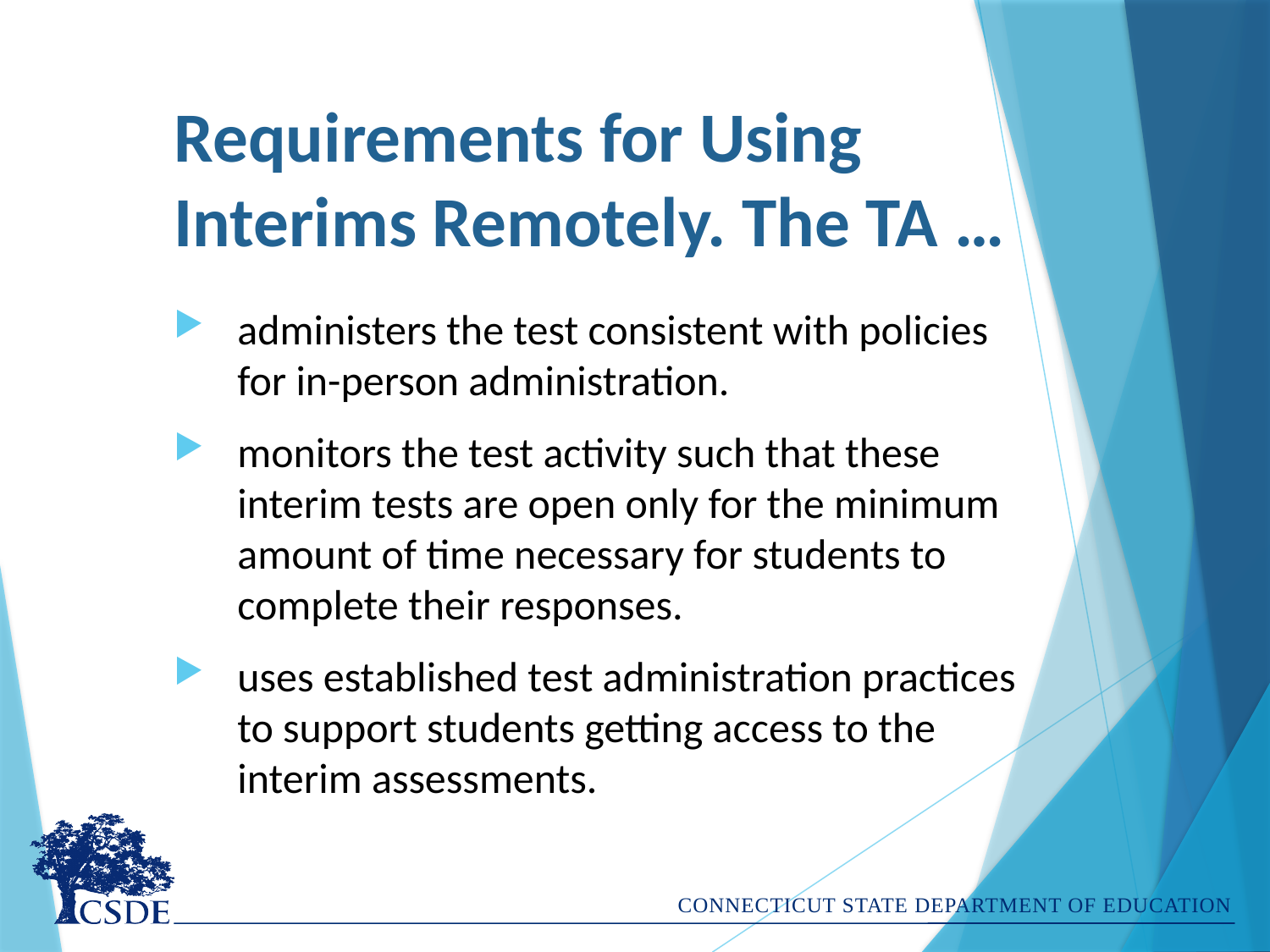

# Requirements for Using Interims Remotely. The TA …
administers the test consistent with policies for in-person administration.
monitors the test activity such that these interim tests are open only for the minimum amount of time necessary for students to complete their responses.
uses established test administration practices to support students getting access to the interim assessments.